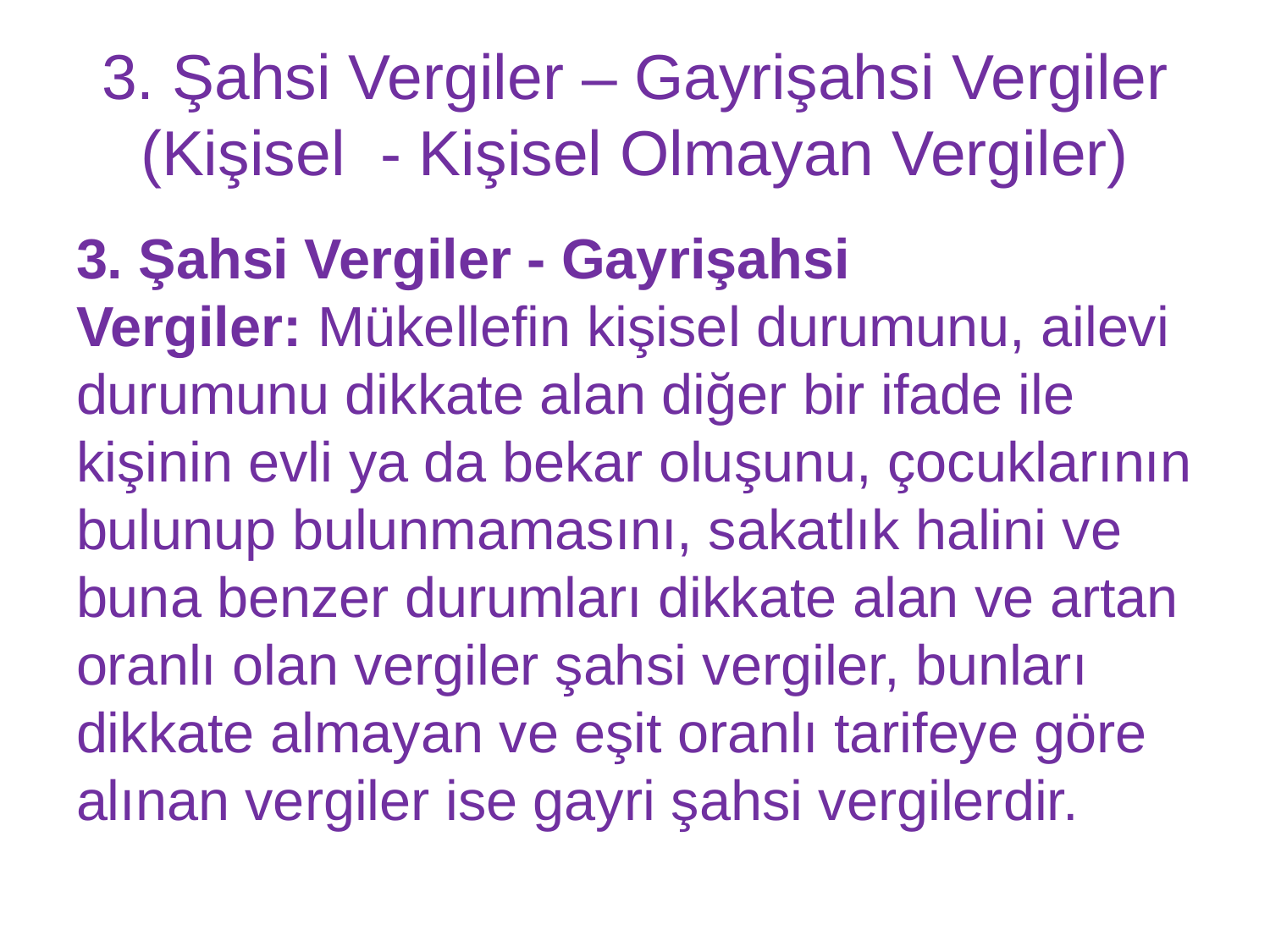

# 3. Şahsi Vergiler – Gayrişahsi Vergiler (Kişisel  - Kişisel Olmayan Vergiler)
3. Şahsi Vergiler - Gayrişahsi Vergiler: Mükellefin kişisel durumunu, ailevi durumunu dikkate alan diğer bir ifade ile kişinin evli ya da bekar oluşunu, çocuklarının bulunup bulunmamasını, sakatlık halini ve buna benzer durumları dikkate alan ve artan oranlı olan vergiler şahsi vergiler, bunları dikkate almayan ve eşit oranlı tarifeye göre alınan vergiler ise gayri şahsi vergilerdir.